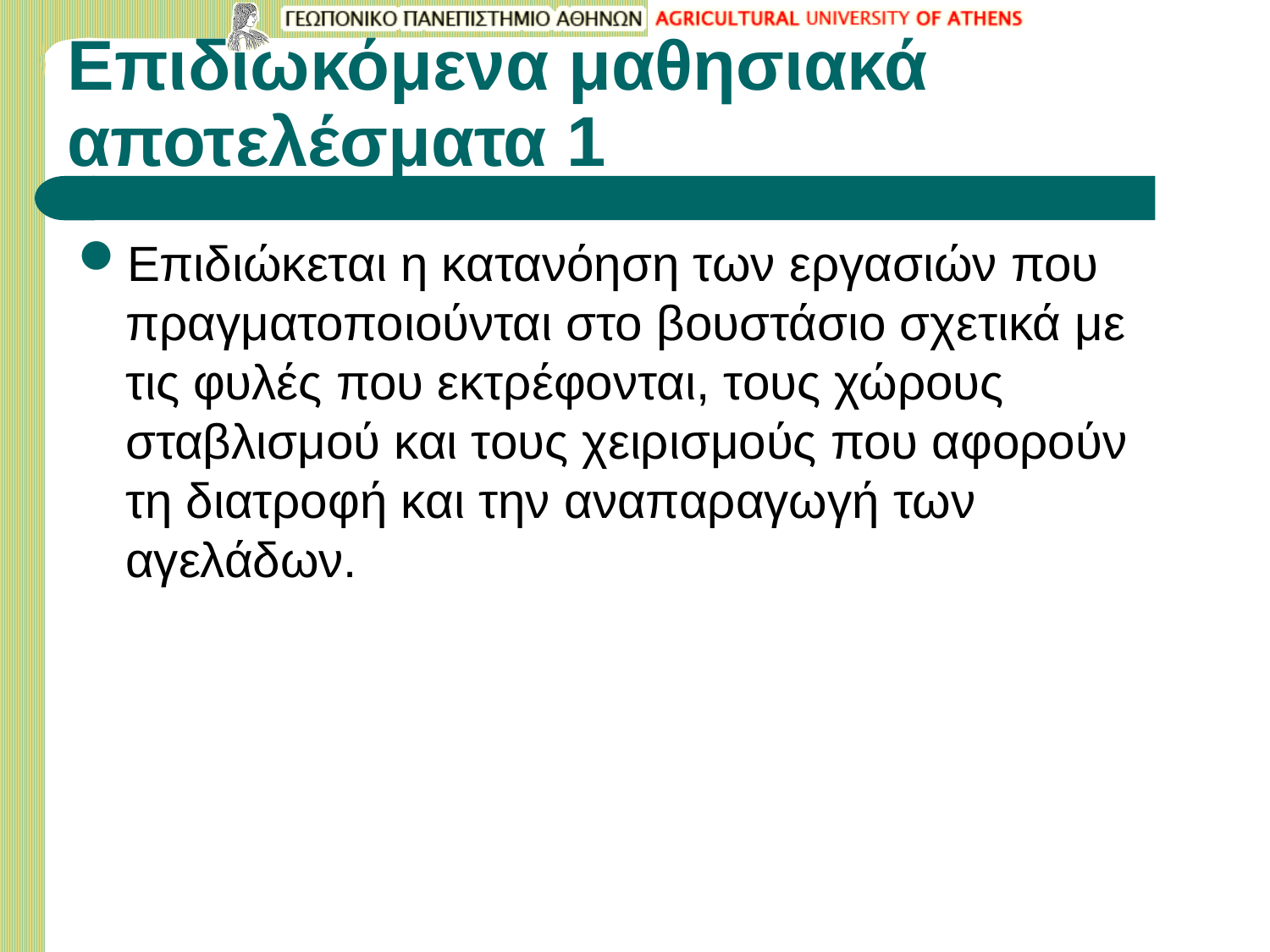

# Επιδιωκόμενα μαθησιακά αποτελέσματα 1
Επιδιώκεται η κατανόηση των εργασιών που πραγματοποιούνται στο βουστάσιο σχετικά με τις φυλές που εκτρέφονται, τους χώρους σταβλισμού και τους χειρισμούς που αφορούν τη διατροφή και την αναπαραγωγή των αγελάδων.